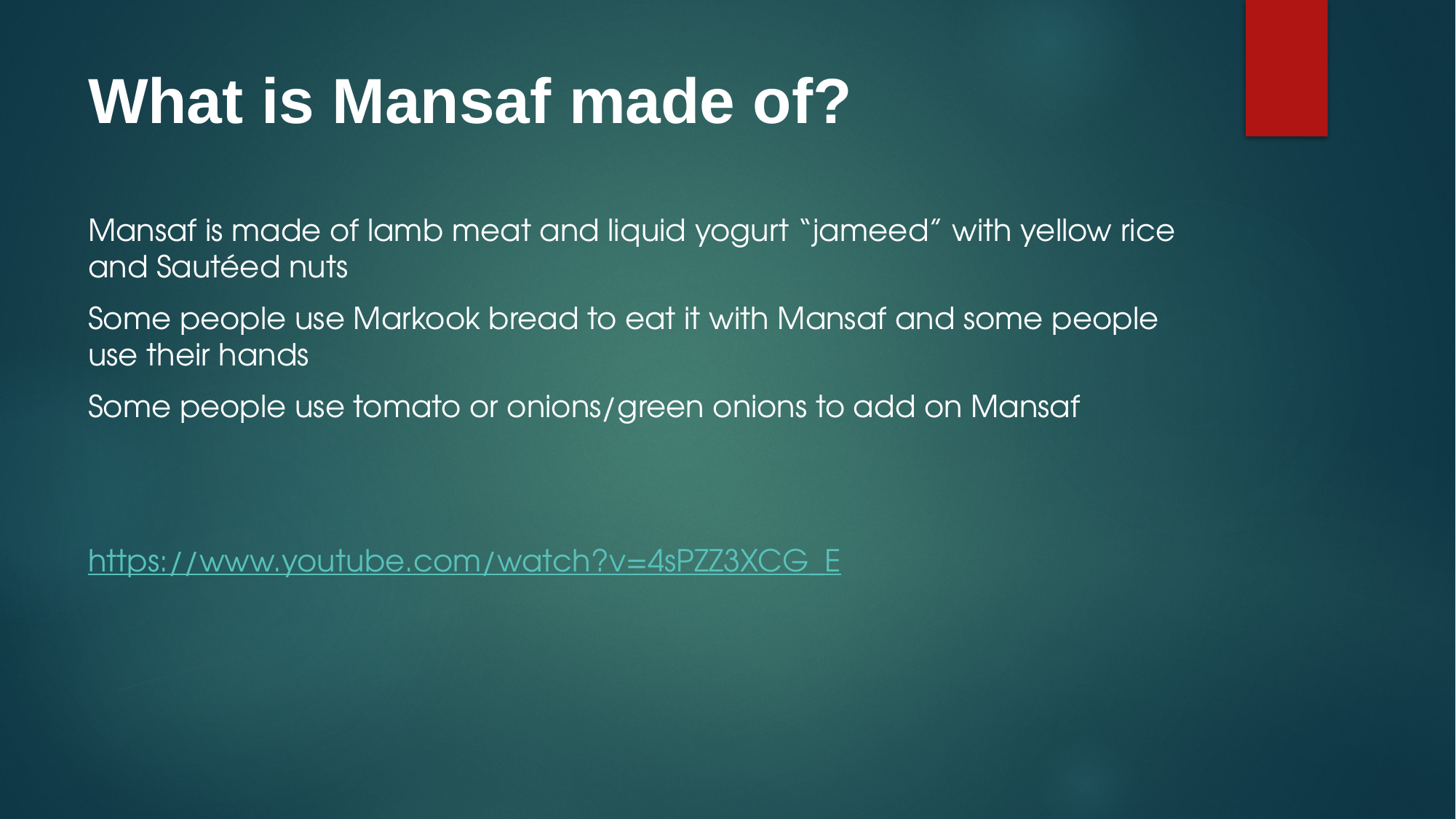

# What is Mansaf made of?
Mansaf is made of lamb meat and liquid yogurt “jameed” with yellow rice and Sautéed nuts
Some people use Markook bread to eat it with Mansaf and some people use their hands
Some people use tomato or onions/green onions to add on Mansaf

https://www.youtube.com/watch?v=4sPZZ3XCG_E